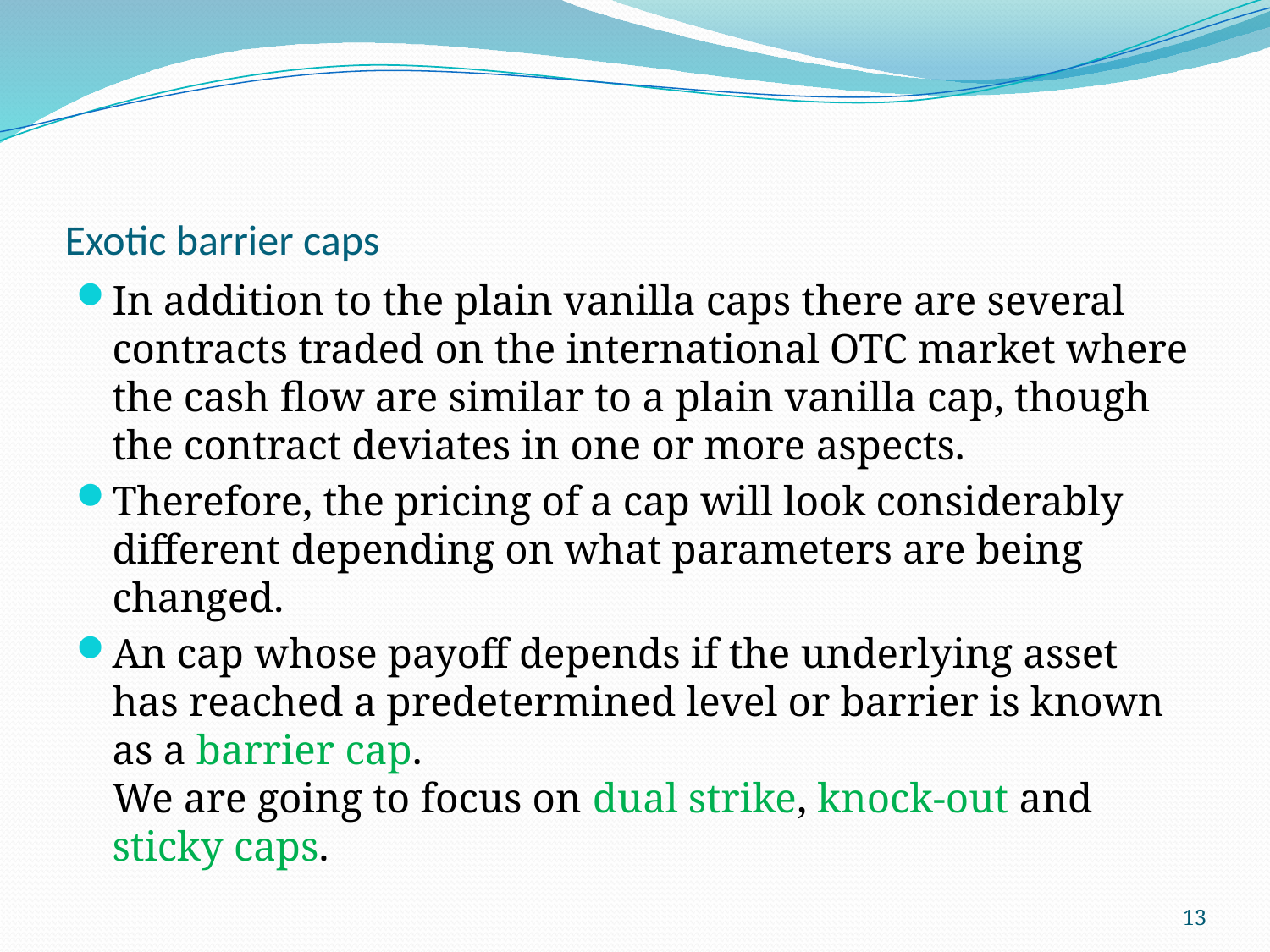

# Exotic barrier caps
In addition to the plain vanilla caps there are several contracts traded on the international OTC market where the cash flow are similar to a plain vanilla cap, though the contract deviates in one or more aspects.
Therefore, the pricing of a cap will look considerably different depending on what parameters are being changed.
An cap whose payoff depends if the underlying asset has reached a predetermined level or barrier is known as a barrier cap.
We are going to focus on dual strike, knock-out and sticky caps.

13